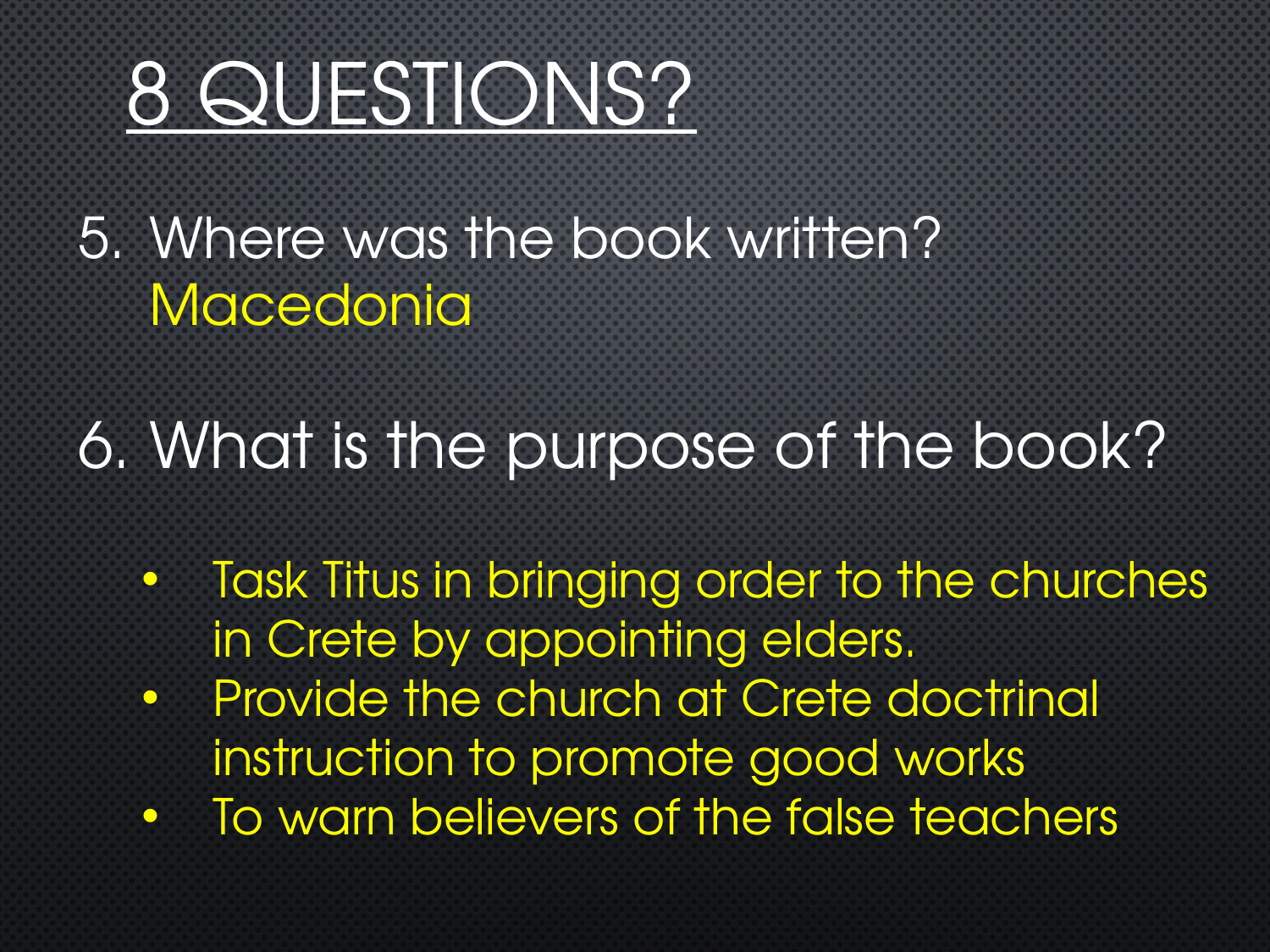

# 8 Questions?

Where was the book written? Macedonia

What is the purpose of the book?

Task Titus in bringing order to the churches in Crete by appointing elders.
Provide the church at Crete doctrinal instruction to promote good works
To warn believers of the false teachers